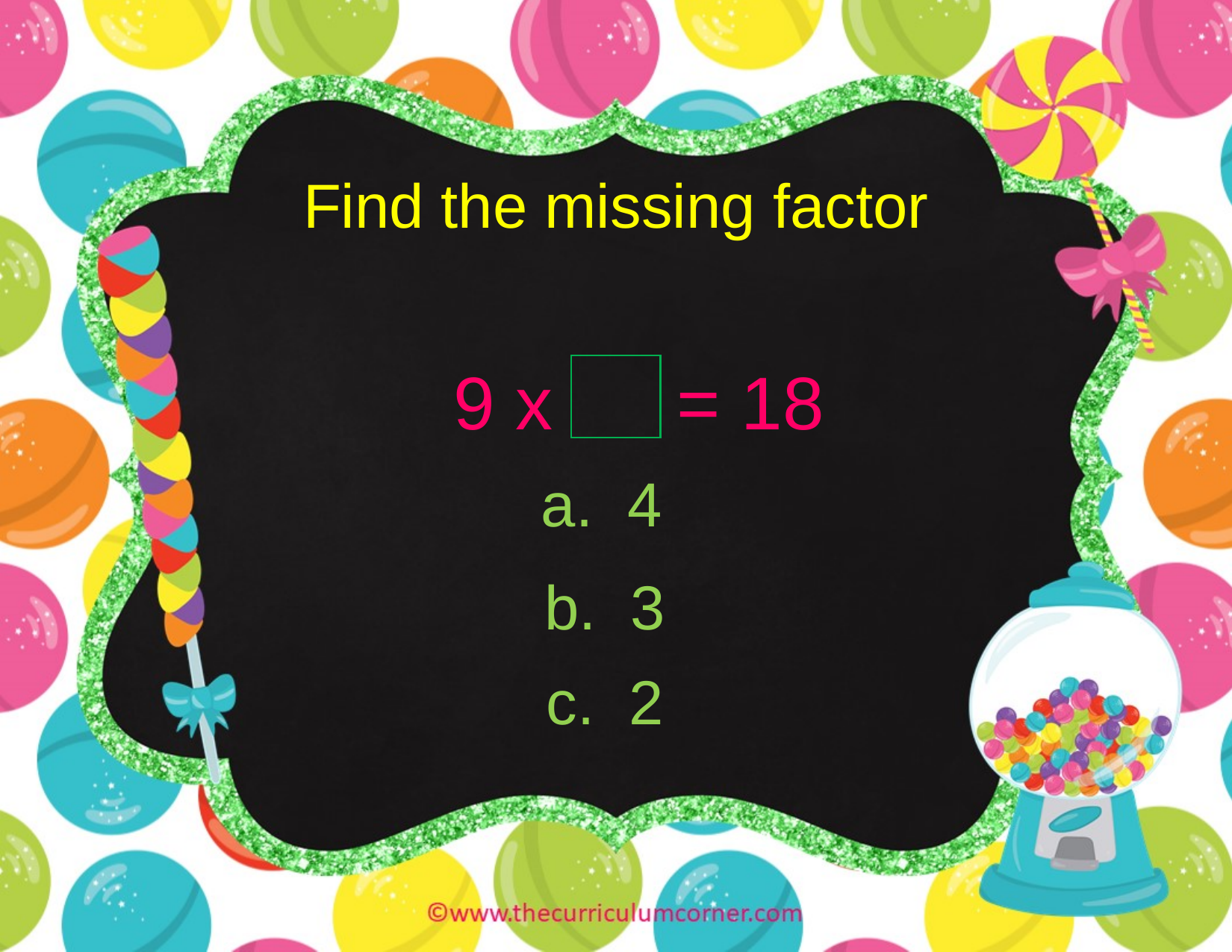

Find the missing factor
9 x      = 18

a.  4
b.  3
c.  2